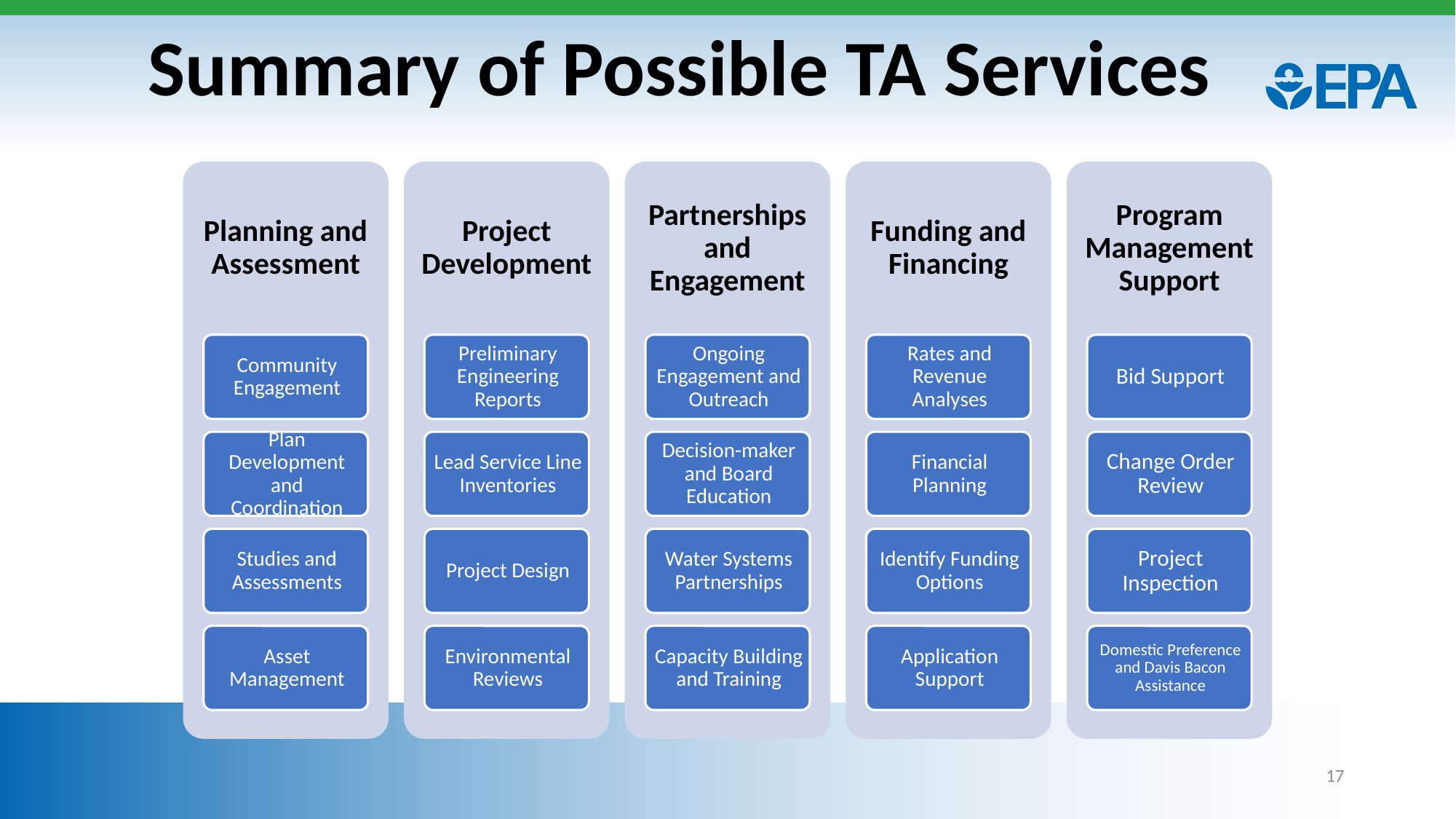

# Summary of Possible TA Services
Planning and Assessment
Community Engagement
Plan Development and Coordination
Studies and Assessments
Asset Management
Project Development
Preliminary Engineering Reports
Lead Service Line Inventories
Project Design
Environmental Reviews
Partnerships and Engagement
Ongoing Engagement and Outreach
Decision-maker and Board Education
Water Systems Partnerships
Capacity Building and Training
Funding and Financing
Rates and Revenue Analyses
Financial Planning
Identify Funding Options
Application Support
Program Management Support
Bid Support
Change Order Review
Project Inspection
Domestic Preference and Davis Bacon Assistance
17